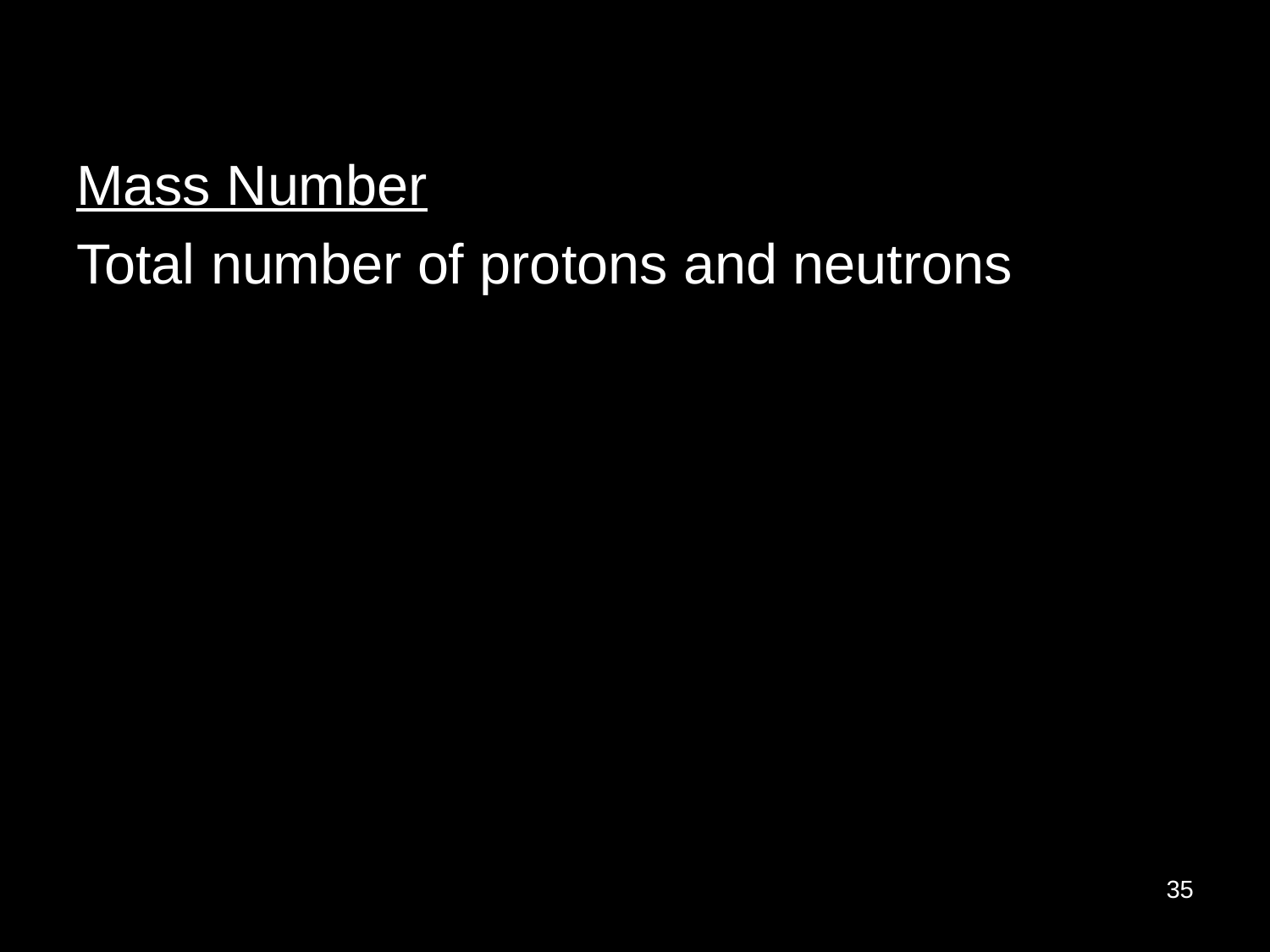

Mass Number
Total number of protons and neutrons

35